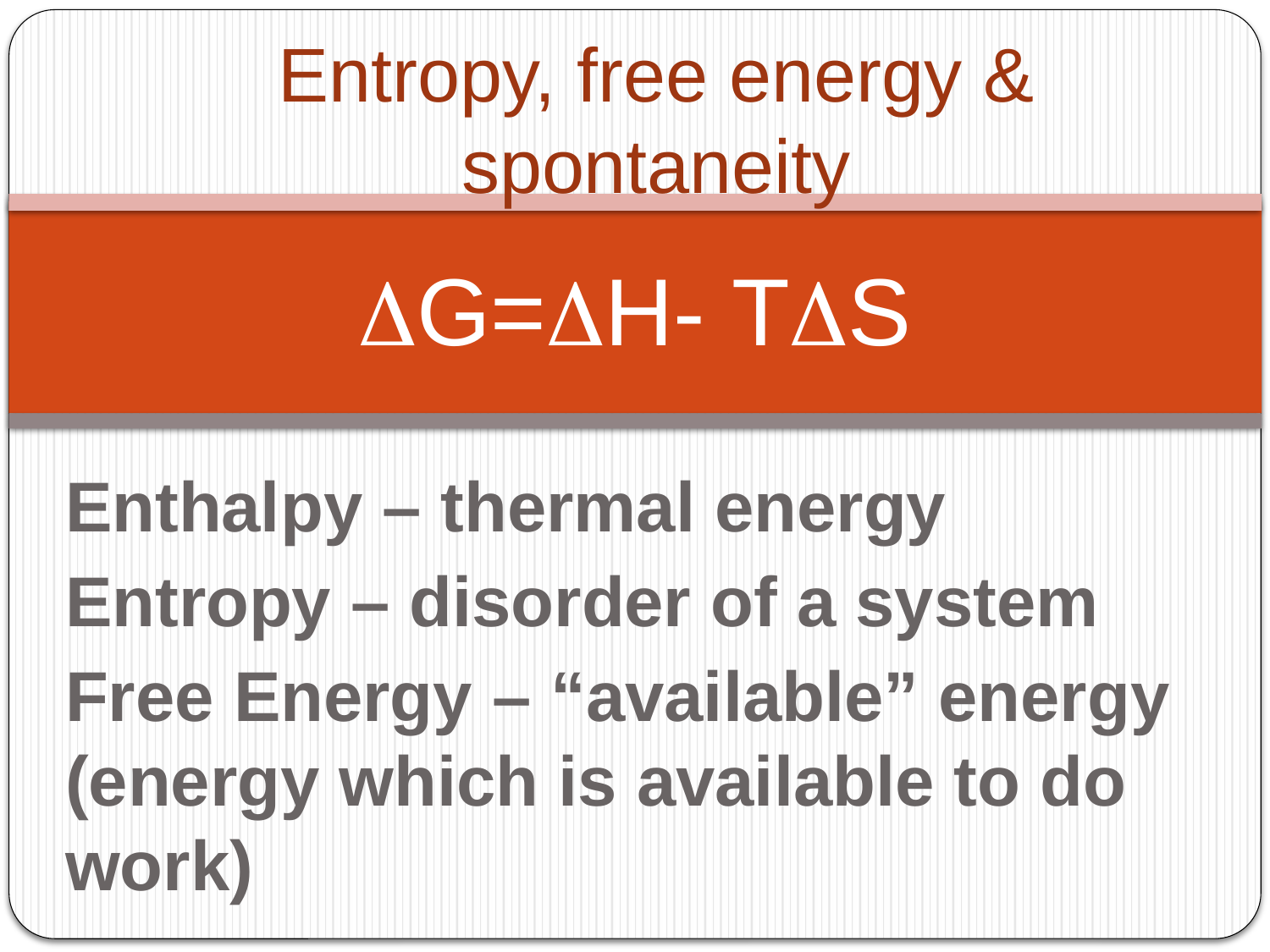

Entropy, free energy & spontaneity
# ΔG=ΔH- TΔS
Enthalpy – thermal energy
Entropy – disorder of a system
Free Energy – “available” energy (energy which is available to do work)